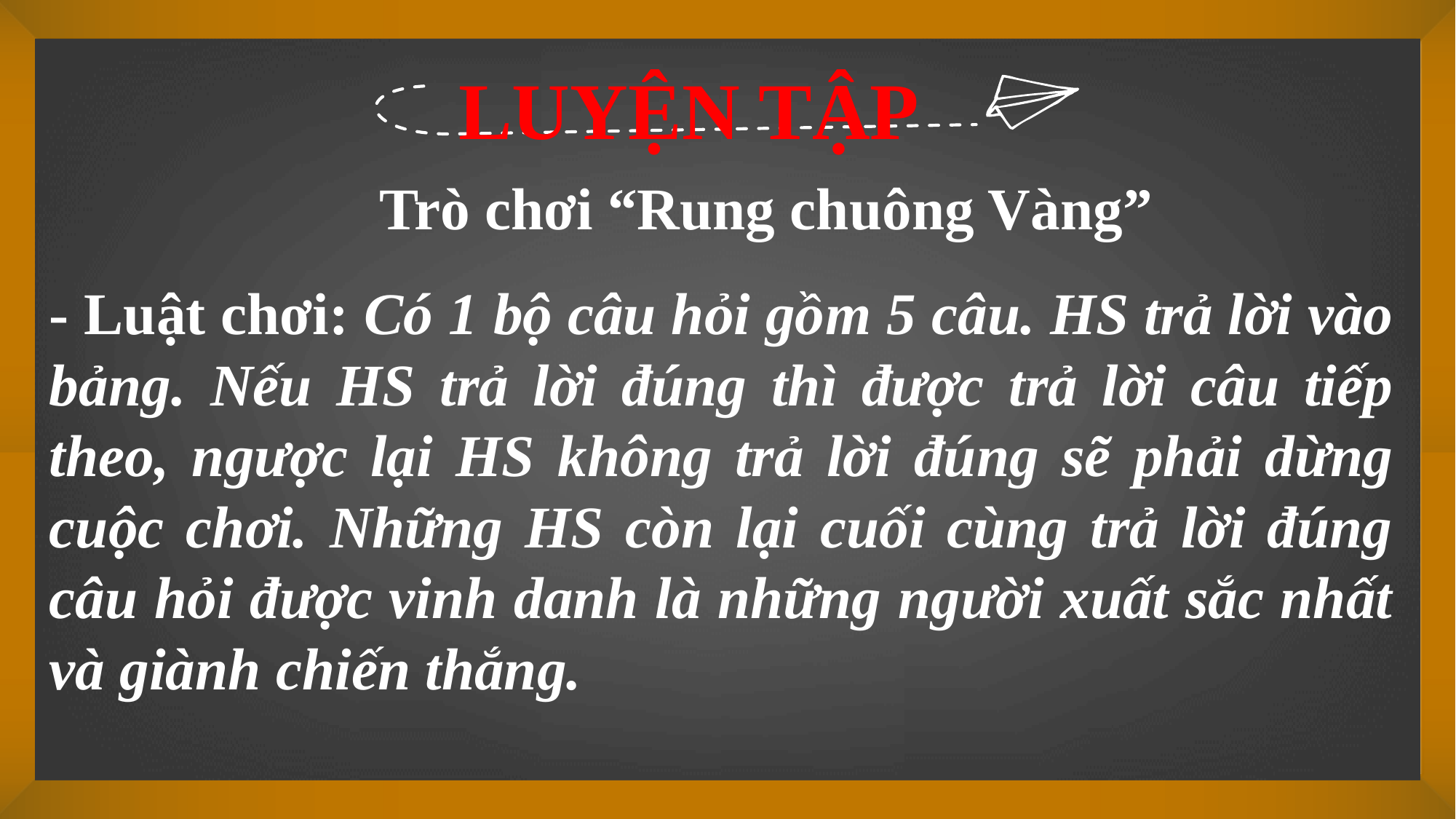

LUYỆN TẬP

Trò chơi “Rung chuông Vàng”
- Luật chơi: Có 1 bộ câu hỏi gồm 5 câu. HS trả lời vào bảng. Nếu HS trả lời đúng thì được trả lời câu tiếp theo, ngược lại HS không trả lời đúng sẽ phải dừng cuộc chơi. Những HS còn lại cuối cùng trả lời đúng câu hỏi được vinh danh là những người xuất sắc nhất và giành chiến thắng.